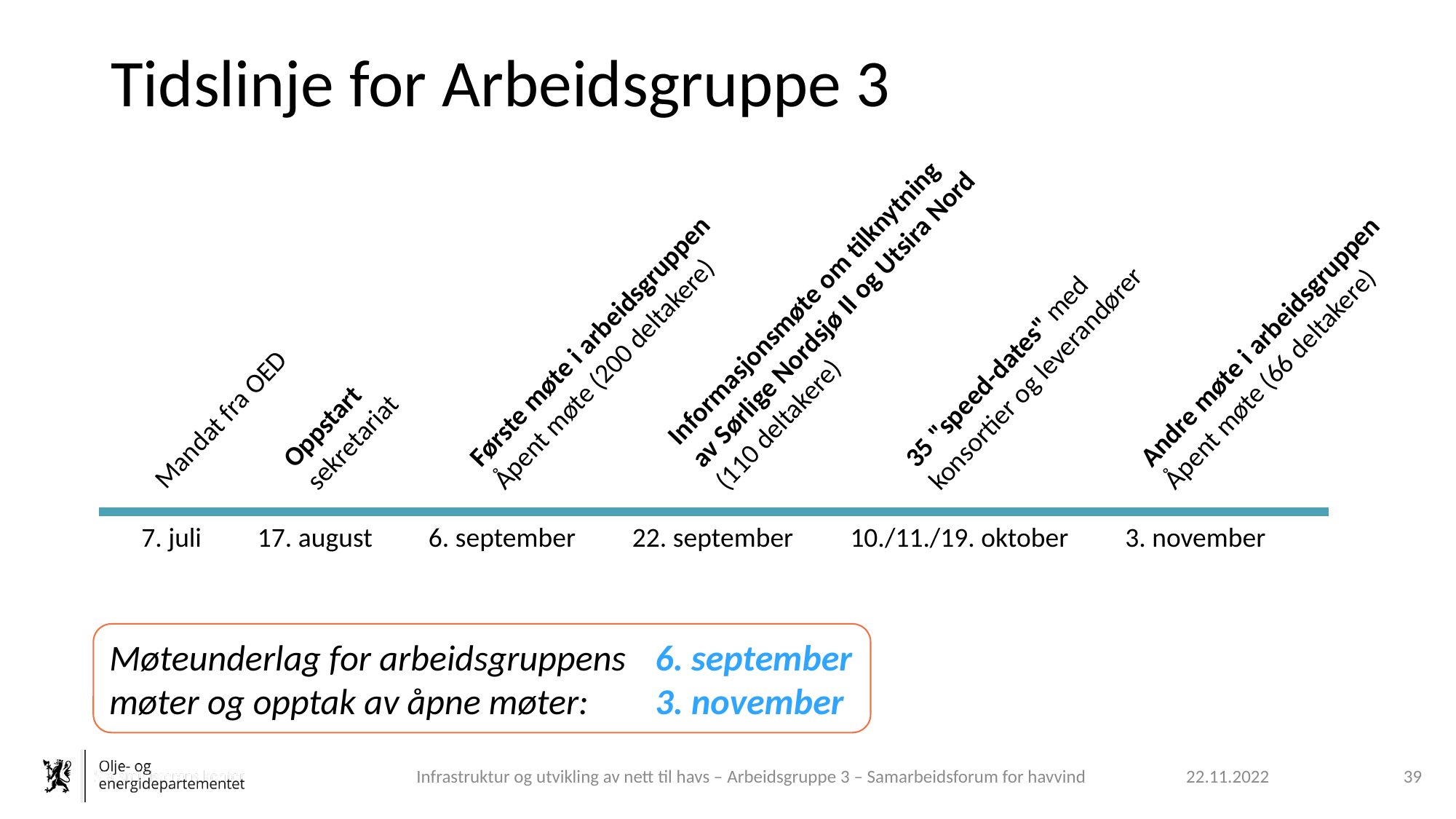

Tidslinje for Arbeidsgruppe 3
Informasjonsmøte om tilknytning av Sørlige Nordsjø II og Utsira Nord
(110 deltakere)
Første møte i arbeidsgruppen
Åpent møte (200 deltakere)
Andre møte i arbeidsgruppen
Åpent møte (66 deltakere)
35 "speed-dates" med konsortier og leverandører
Oppstart sekretariat
Mandat fra OED
7. juli
17. august
6. september
22. september
10./11./19. oktober
3. november
Møteunderlag for arbeidsgruppens 	6. september
møter og opptak av åpne møter:       	3. november
Infrastruktur og utvikling av nett til havs – Arbeidsgruppe 3 – Samarbeidsforum for havvind
22.11.2022
39